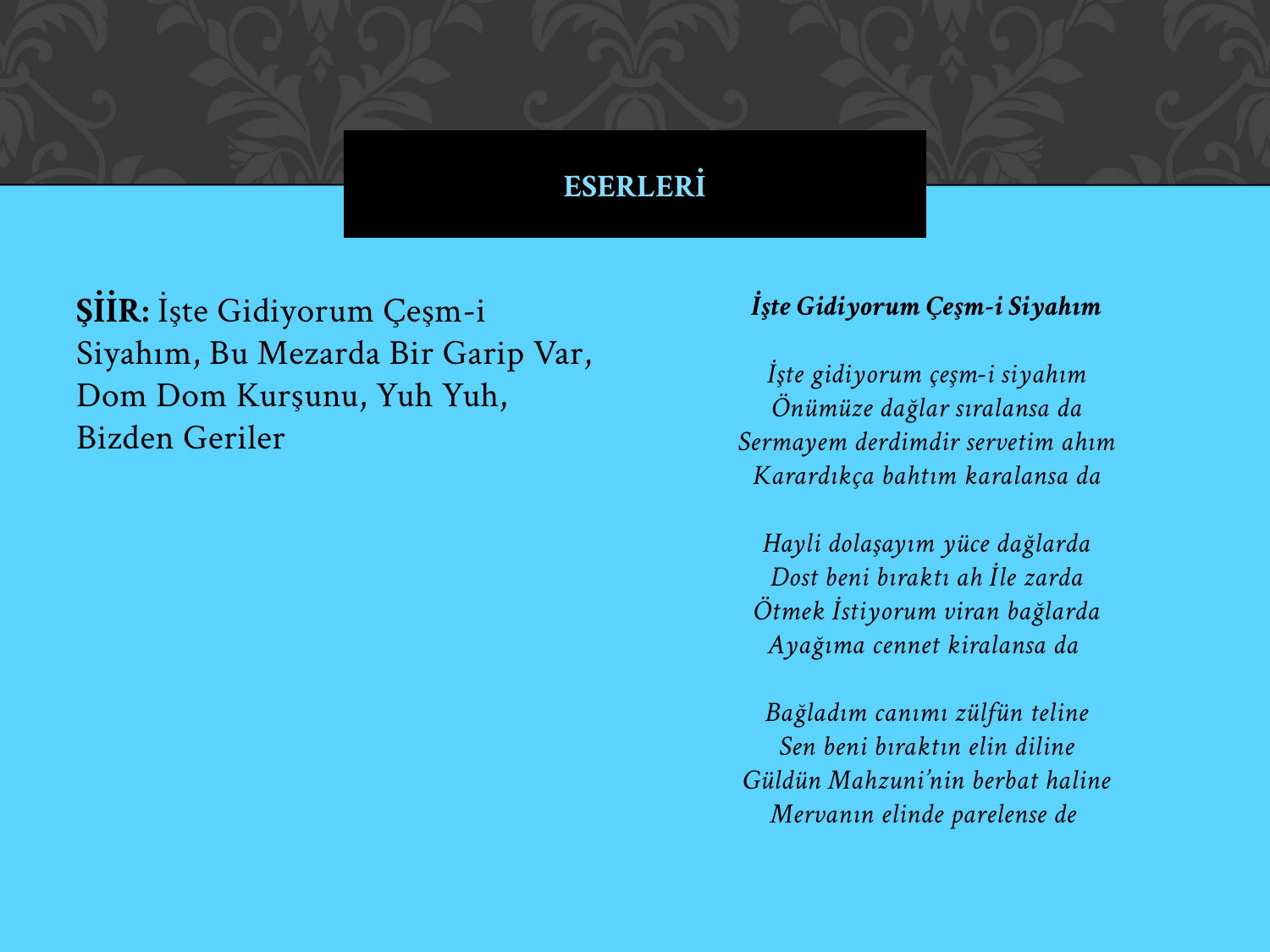

# eserlerİ
ŞİİR: İşte Gidiyorum Çeşm-i Siyahım, Bu Mezarda Bir Garip Var, Dom Dom Kurşunu, Yuh Yuh, Bizden Geriler

İşte Gidiyorum Çeşm-i Siyahım
İşte gidiyorum çeşm-i siyahım
Önümüze dağlar sıralansa da
Sermayem derdimdir servetim ahım
Karardıkça bahtım karalansa da
Hayli dolaşayım yüce dağlarda
Dost beni bıraktı ah İle zarda
Ötmek İstiyorum viran bağlarda
Ayağıma cennet kiralansa da
Bağladım canımı zülfün teline
Sen beni bıraktın elin diline
Güldün Mahzuni’nin berbat haline
Mervanın elinde parelense de